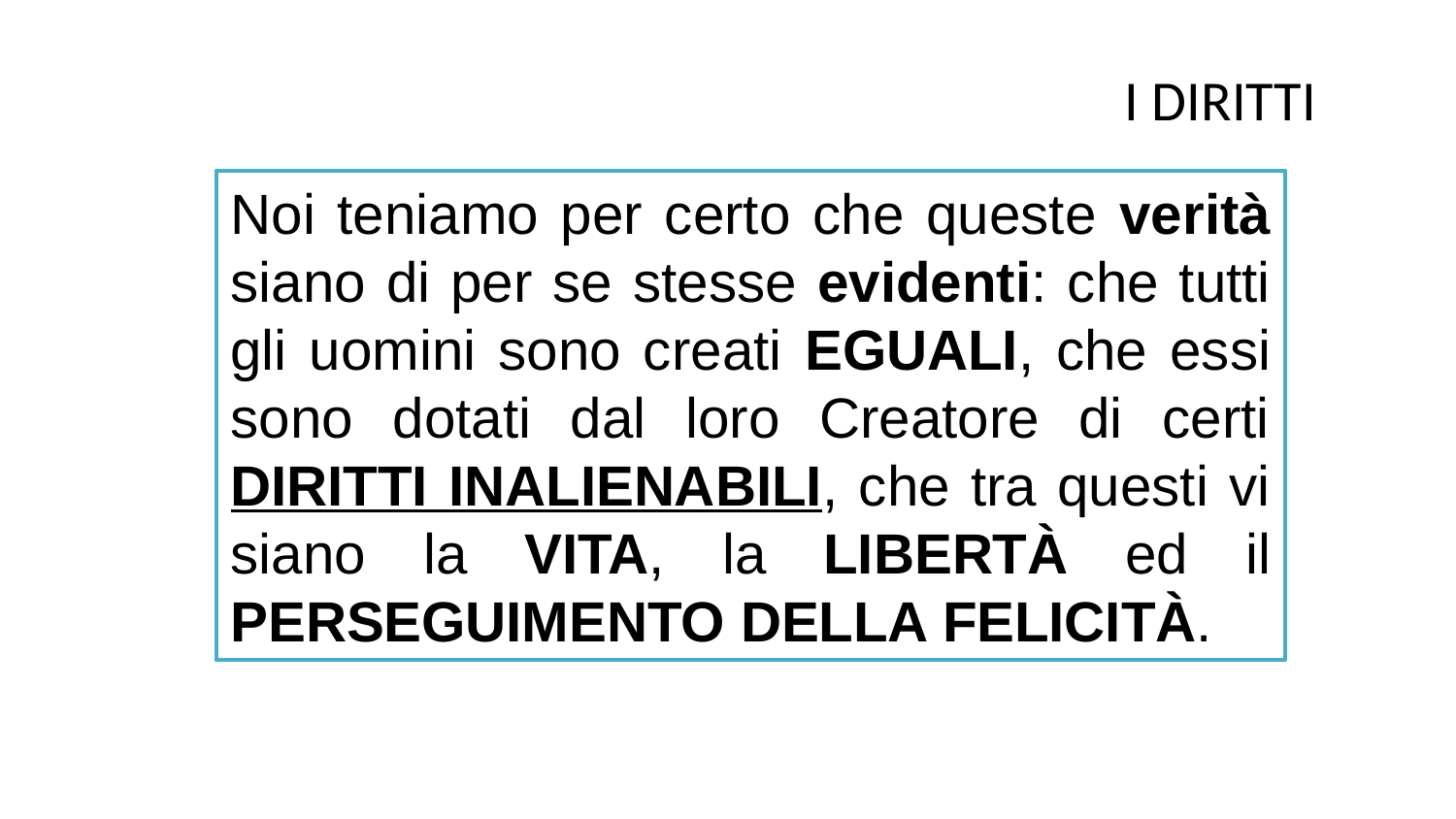

I DIRITTI
Noi teniamo per certo che queste verità siano di per se stesse evidenti: che tutti gli uomini sono creati EGUALI, che essi sono dotati dal loro Creatore di certi DIRITTI INALIENABILI, che tra questi vi siano la VITA, la LIBERTÀ ed il PERSEGUIMENTO DELLA FELICITÀ.